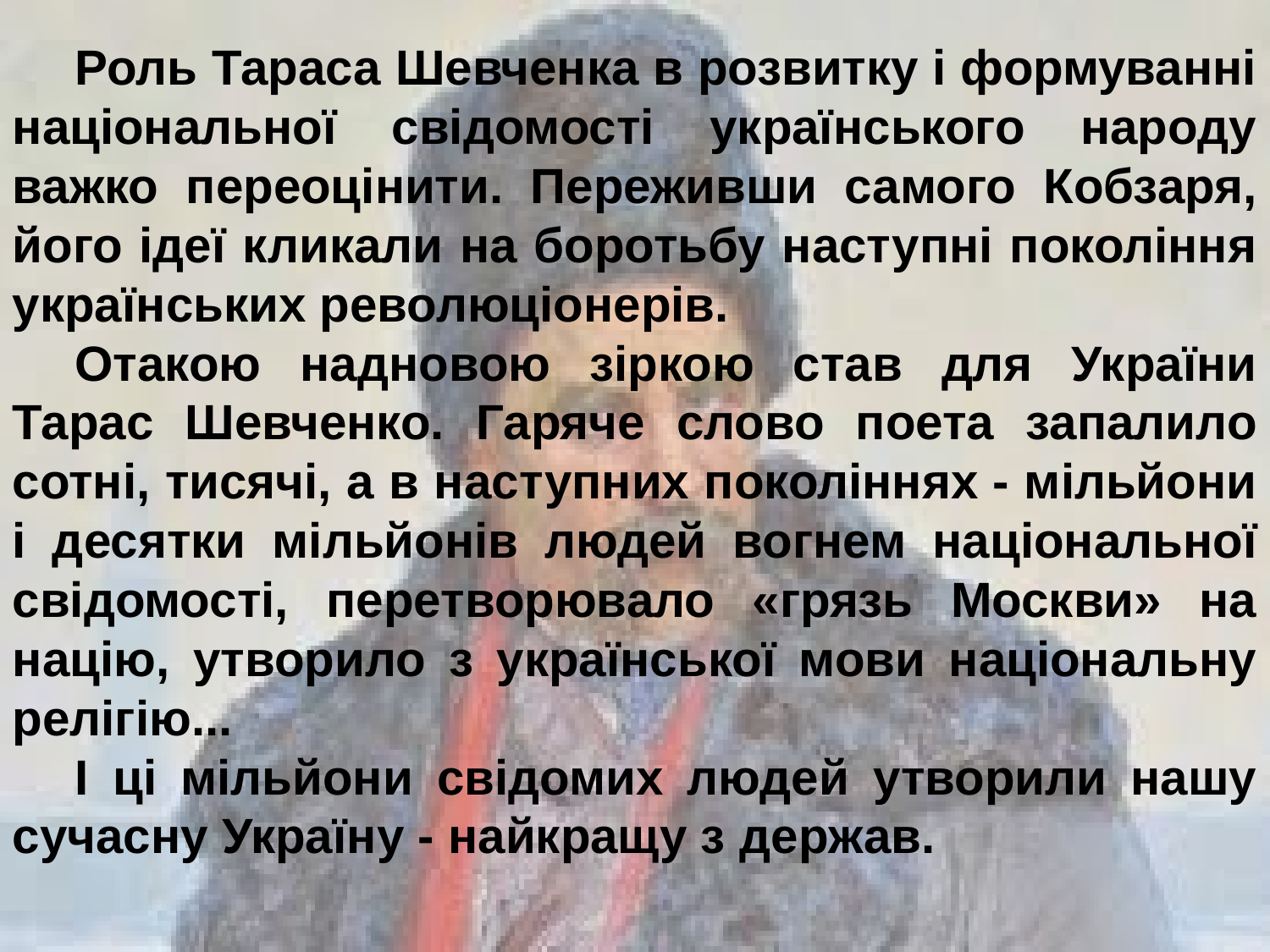

Роль Тараса Шевченка в розвитку і формуванні національної свідомості українського народу важко переоцінити. Переживши самого Кобзаря, його ідеї кликали на боротьбу наступні покоління українських революціонерів.
Отакою надновою зіркою став для України Тарас Шевченко. Гаряче слово поета запалило сотні, тисячі, а в наступних поколіннях - мільйони і десятки мільйонів людей вогнем національної свідомості, перетворювало «грязь Москви» на націю, утворило з української мови національну релігію...
І ці мільйони свідомих людей утворили нашу сучасну Україну - найкращу з держав.